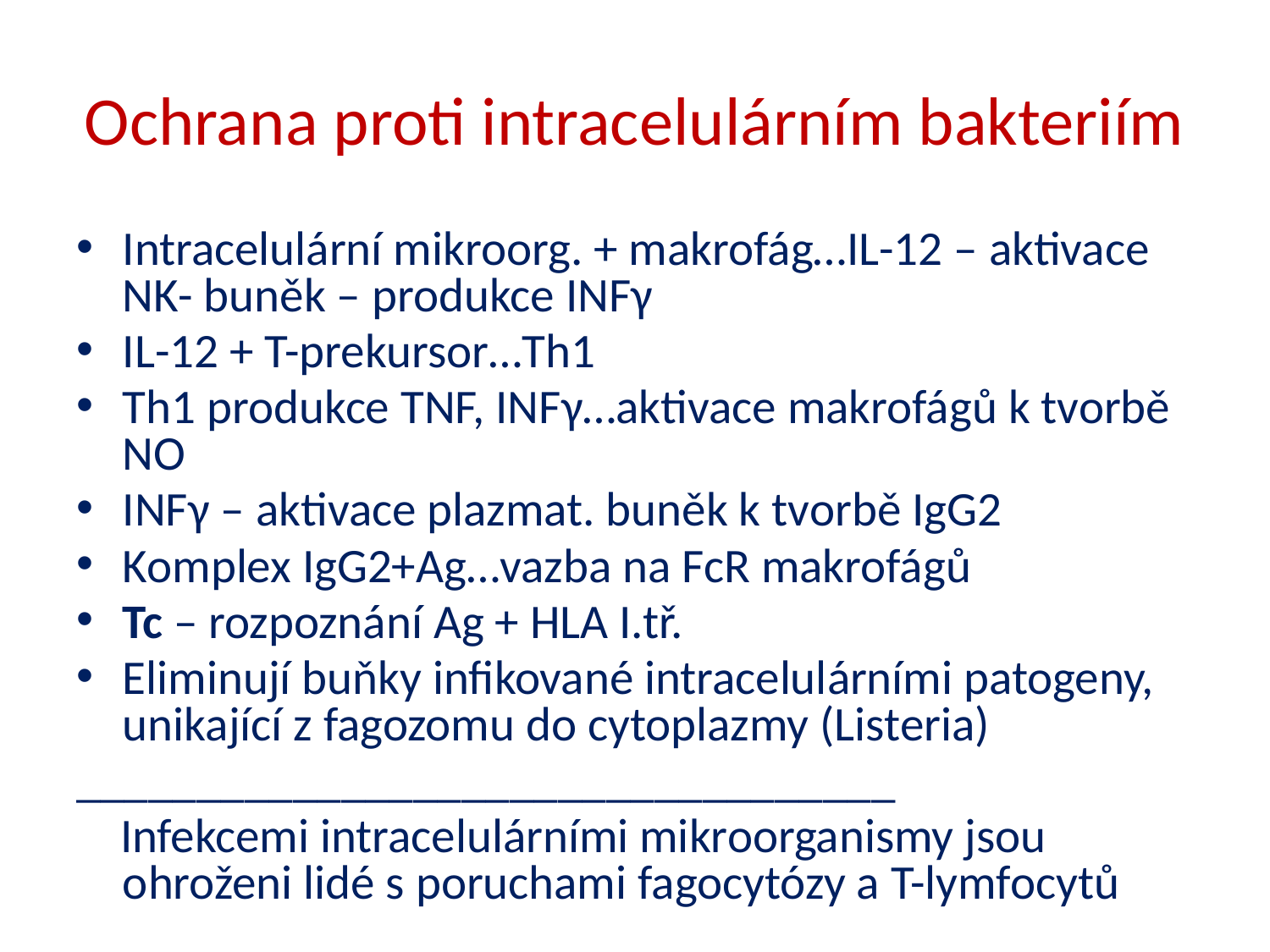

# Ochrana proti intracelulárním bakteriím
Intracelulární mikroorg. + makrofág…IL-12 – aktivace NK- buněk – produkce INFγ
IL-12 + T-prekursor…Th1
Th1 produkce TNF, INFγ…aktivace makrofágů k tvorbě NO
INFγ – aktivace plazmat. buněk k tvorbě IgG2
Komplex IgG2+Ag…vazba na FcR makrofágů
Tc – rozpoznání Ag + HLA I.tř.
Eliminují buňky infikované intracelulárními patogeny, unikající z fagozomu do cytoplazmy (Listeria)
__________________________________
    Infekcemi intracelulárními mikroorganismy jsou ohroženi lidé s poruchami fagocytózy a T-lymfocytů